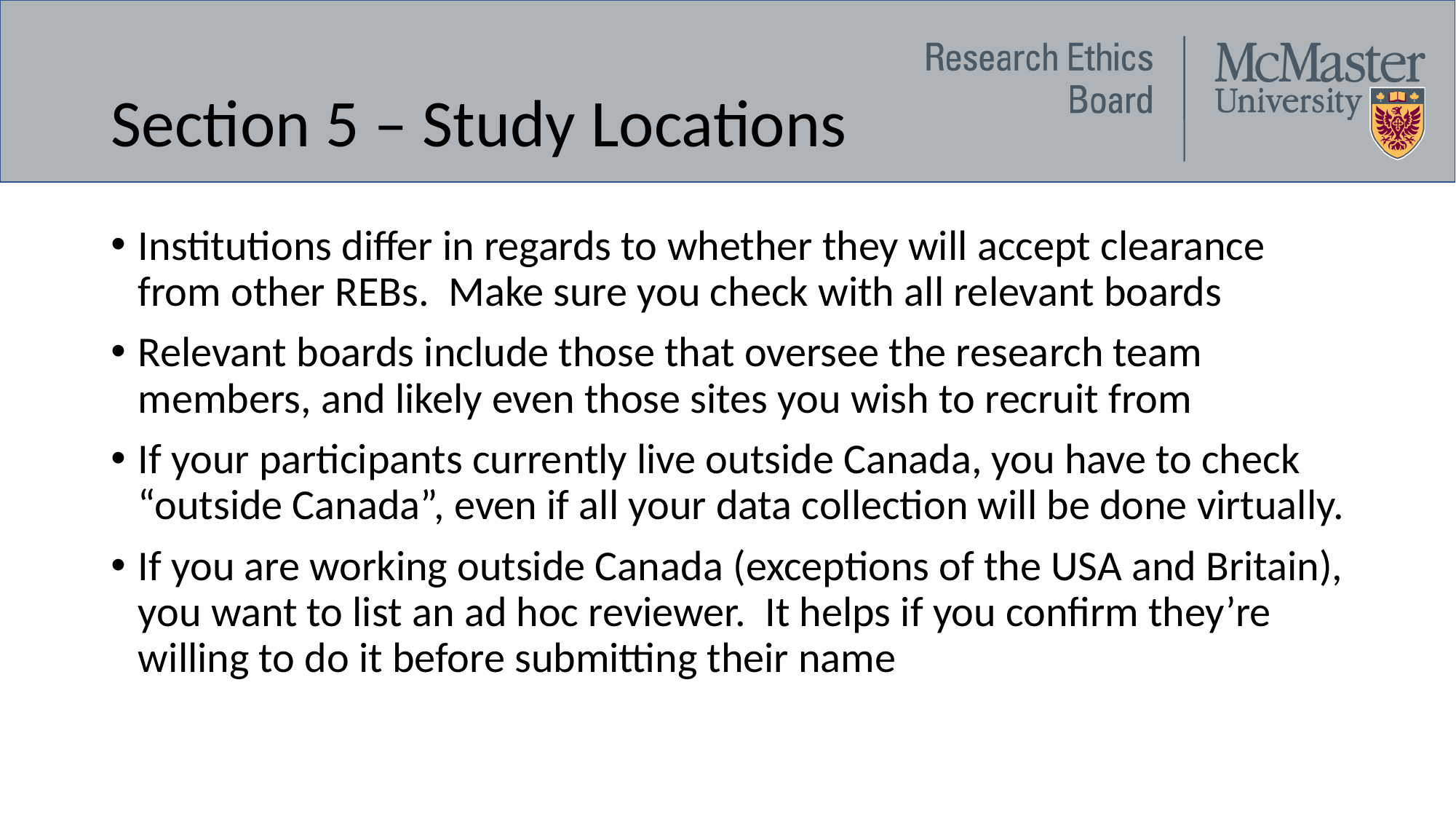

# Section 5 – Study Locations
Institutions differ in regards to whether they will accept clearance from other REBs.  Make sure you check with all relevant boards
Relevant boards include those that oversee the research team members, and likely even those sites you wish to recruit from
If your participants currently live outside Canada, you have to check “outside Canada”, even if all your data collection will be done virtually.
If you are working outside Canada (exceptions of the USA and Britain), you want to list an ad hoc reviewer.  It helps if you confirm they’re willing to do it before submitting their name